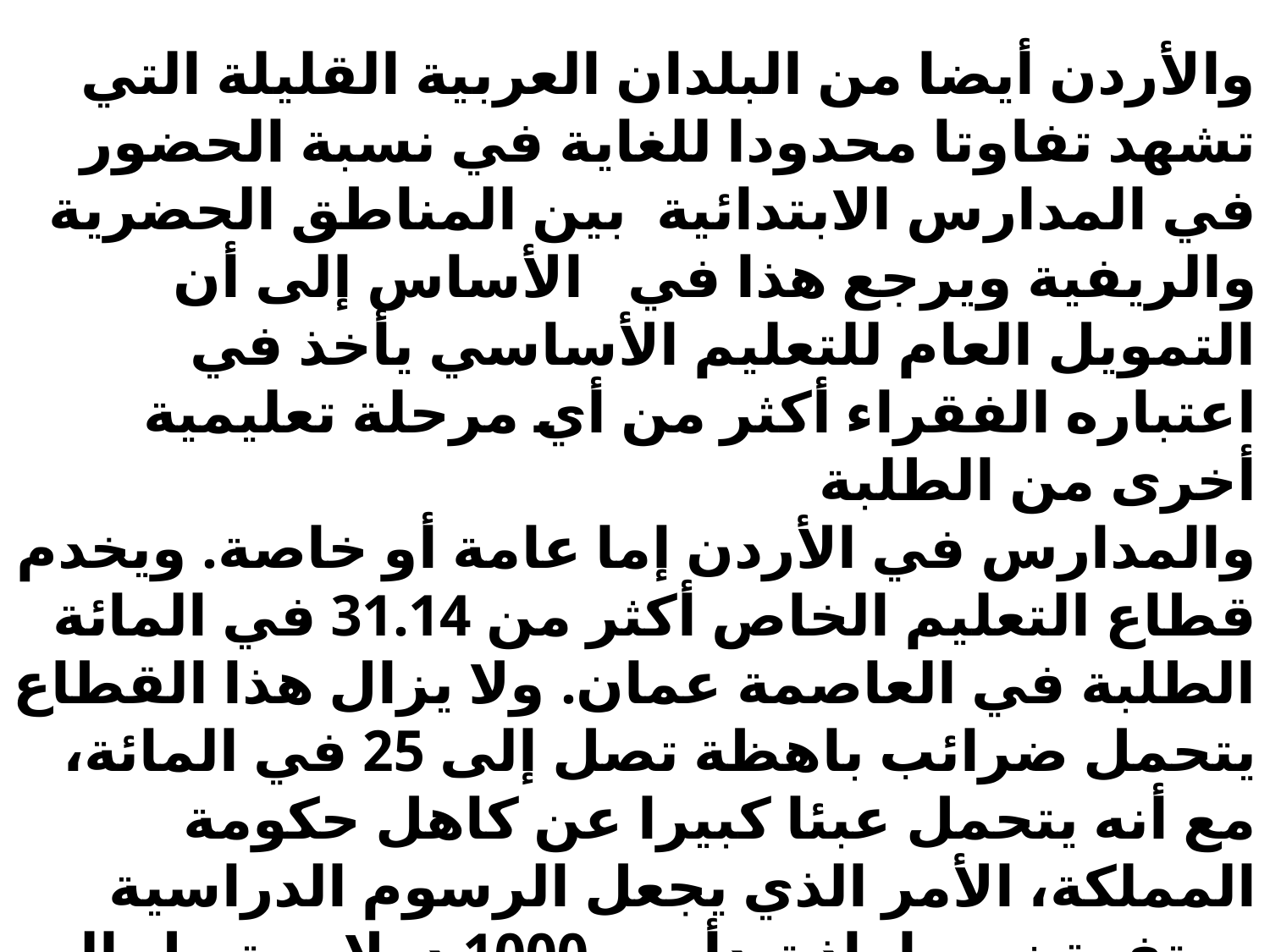

والأردن أيضا من البلدان العربية القليلة التي تشهد تفاوتا محدودا للغاية في نسبة الحضور في المدارس الابتدائية  بين المناطق الحضرية والريفية ويرجع هذا في   الأساس إلى أن التمويل العام للتعليم الأساسي يأخذ في اعتباره الفقراء أكثر من أي مرحلة تعليمية أخرى من الطلبة
والمدارس في الأردن إما عامة أو خاصة. ويخدم قطاع التعليم الخاص أكثر من 31.14 في المائة الطلبة في العاصمة عمان. ولا يزال هذا القطاع يتحمل ضرائب باهظة تصل إلى 25 في المائة، مع أنه يتحمل عبئا كبيرا عن كاهل حكومة المملكة، الأمر الذي يجعل الرسوم الدراسية مرتفعة نسبيا، إذ تبدأ من 1000 دولار وتصل إلى 7000 دولار, وتعتبر قيمة رسوم التعليم الخاص مرتفعة للغاية عند مقارنتها بدخل الأسر في المتوسطة